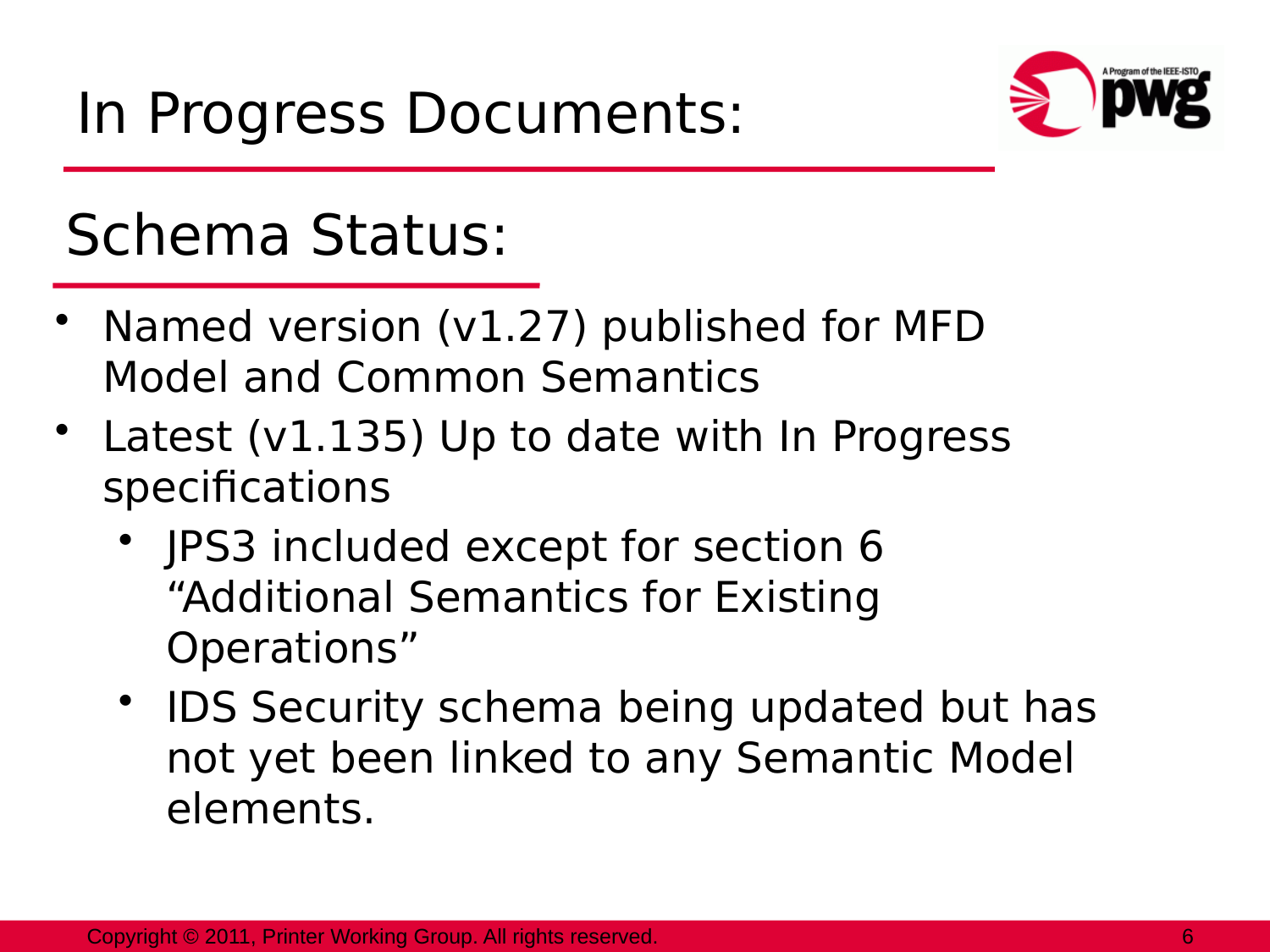

In Progress Documents:
# Schema Status:

Named version (v1.27) published for MFD Model and Common Semantics
Latest (v1.135) Up to date with In Progress specifications
JPS3 included except for section 6 “Additional Semantics for Existing Operations”
IDS Security schema being updated but has not yet been linked to any Semantic Model elements.

Copyright © 2011, Printer Working Group. All rights reserved.
6